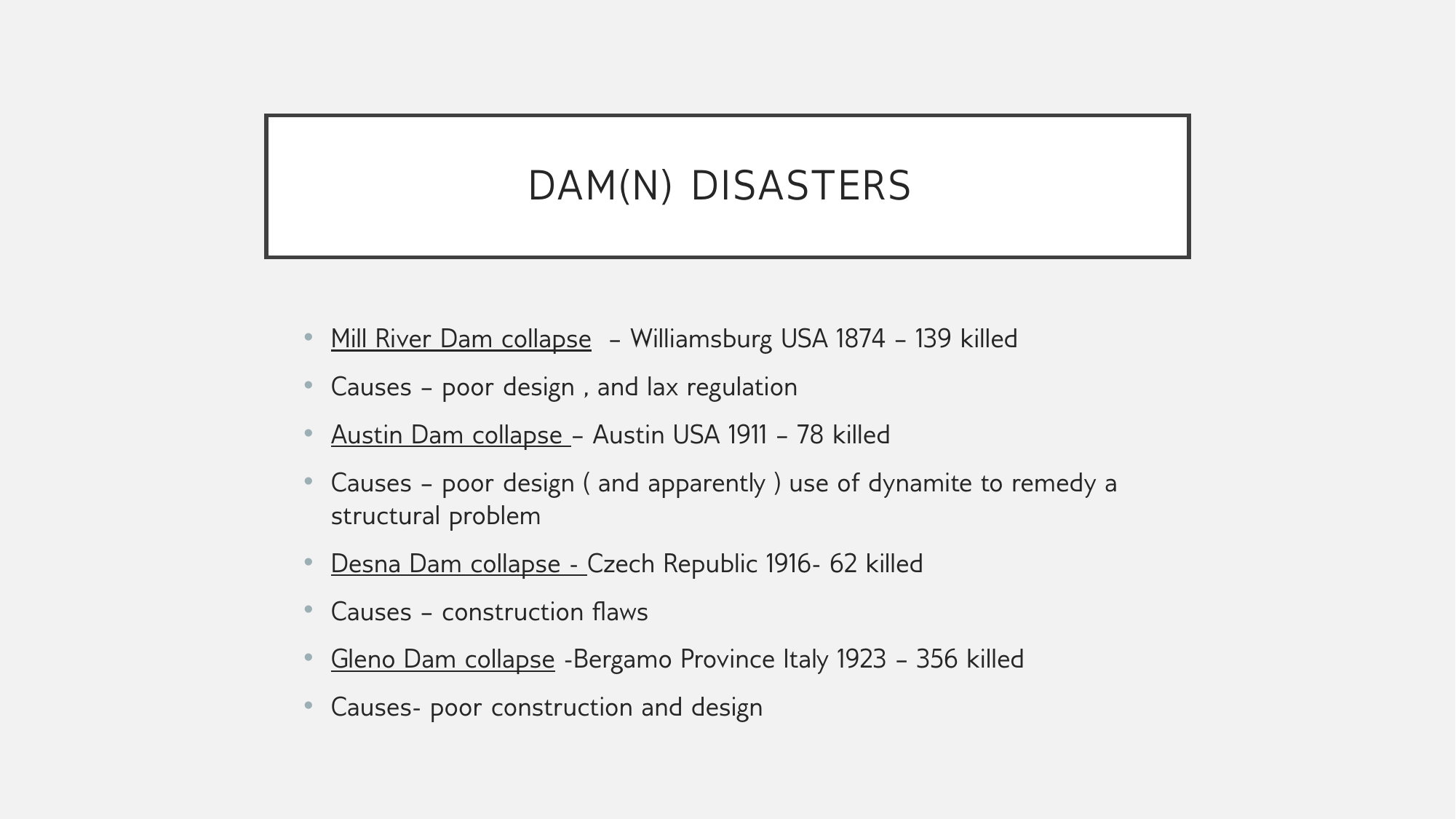

# DAM(n) Disasters
Mill River Dam collapse  – Williamsburg USA 1874 – 139 killed
Causes – poor design , and lax regulation
Austin Dam collapse – Austin USA 1911 – 78 killed
Causes – poor design ( and apparently ) use of dynamite to remedy a  structural problem
Desna Dam collapse - Czech Republic 1916- 62 killed
Causes – construction flaws
Gleno Dam collapse -Bergamo Province Italy 1923 – 356 killed
Causes- poor construction and design